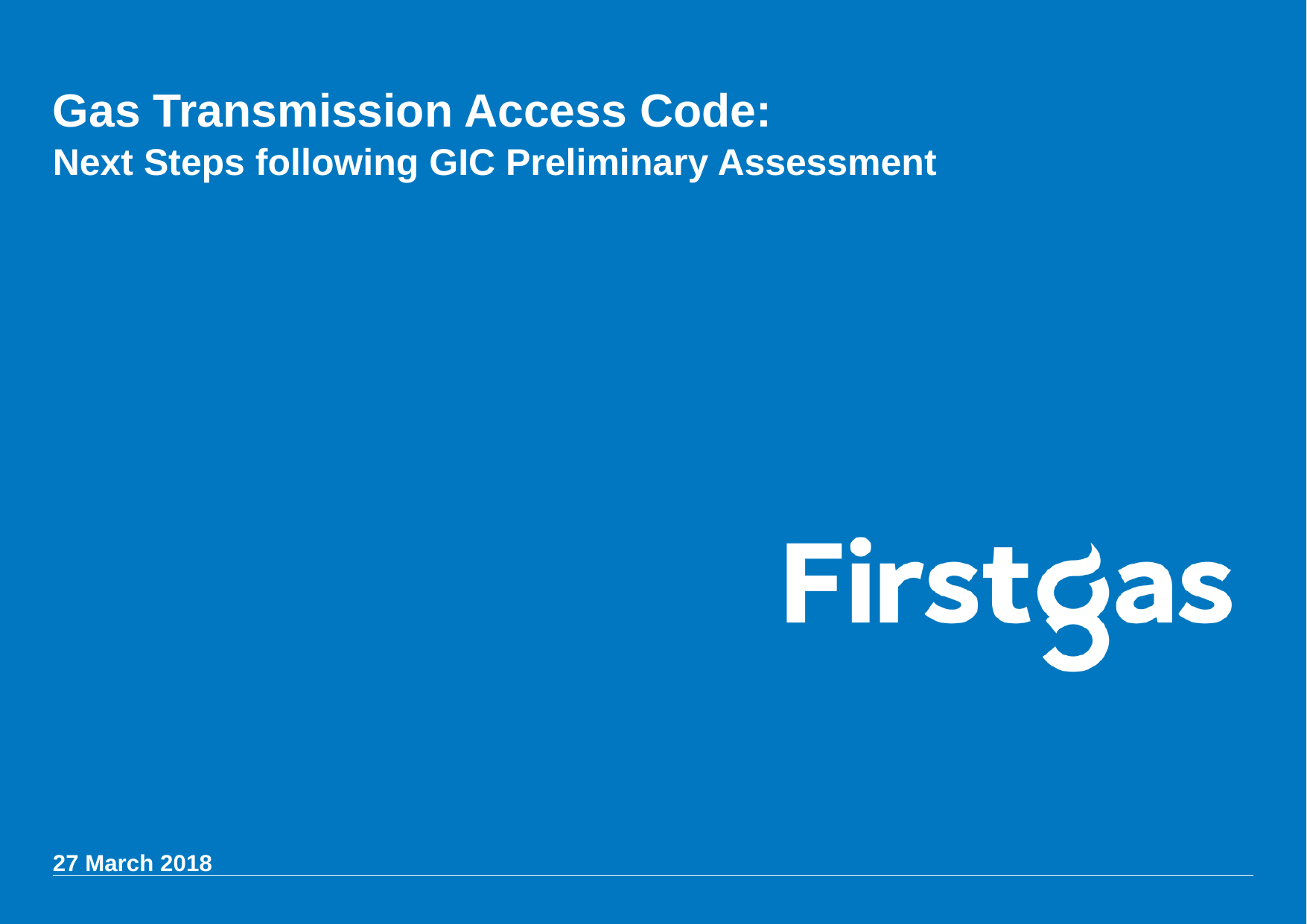

# Gas Transmission Access Code: Next Steps following GIC Preliminary Assessment

27 March 2018